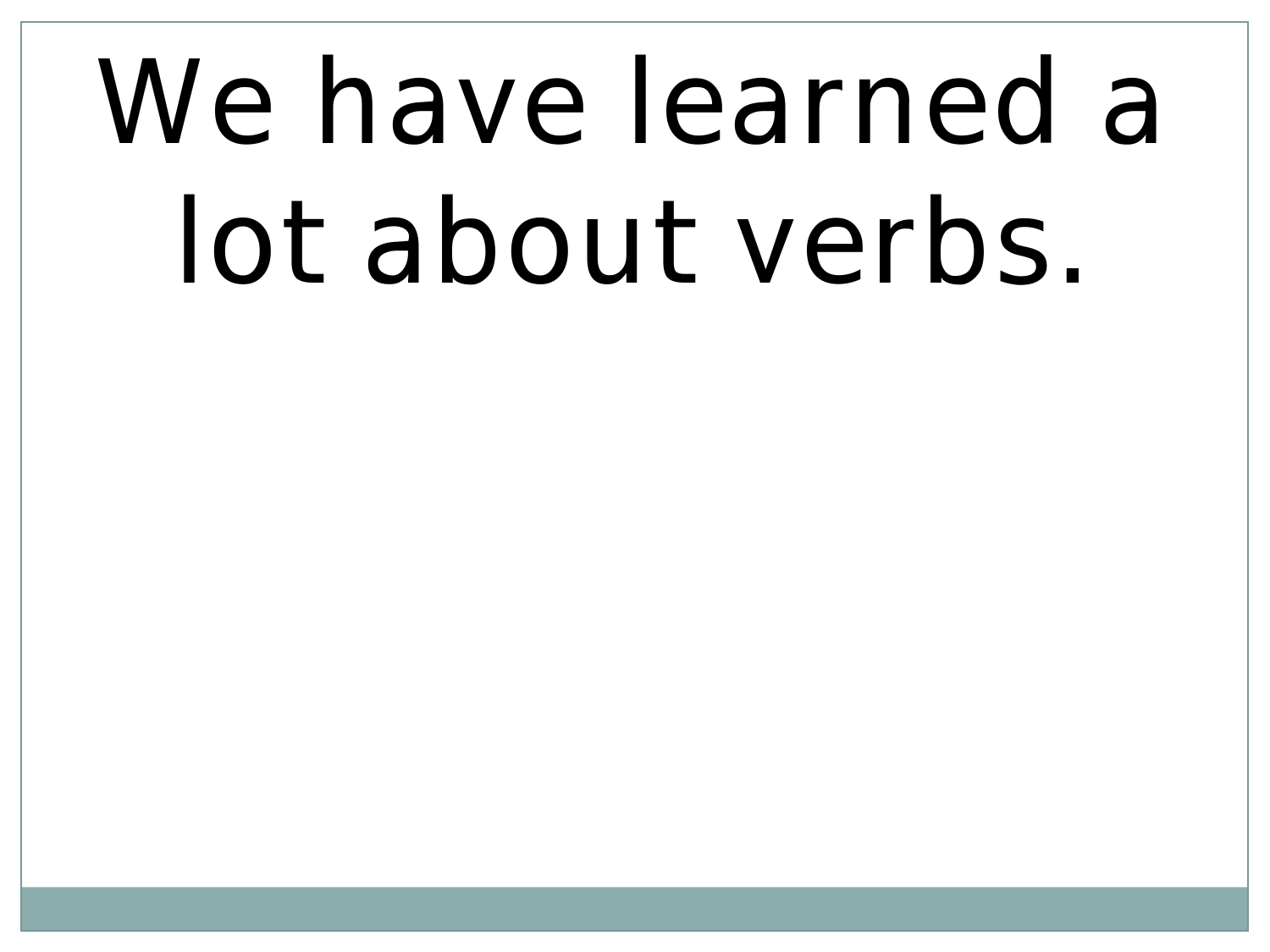

We have learned a lot about verbs.